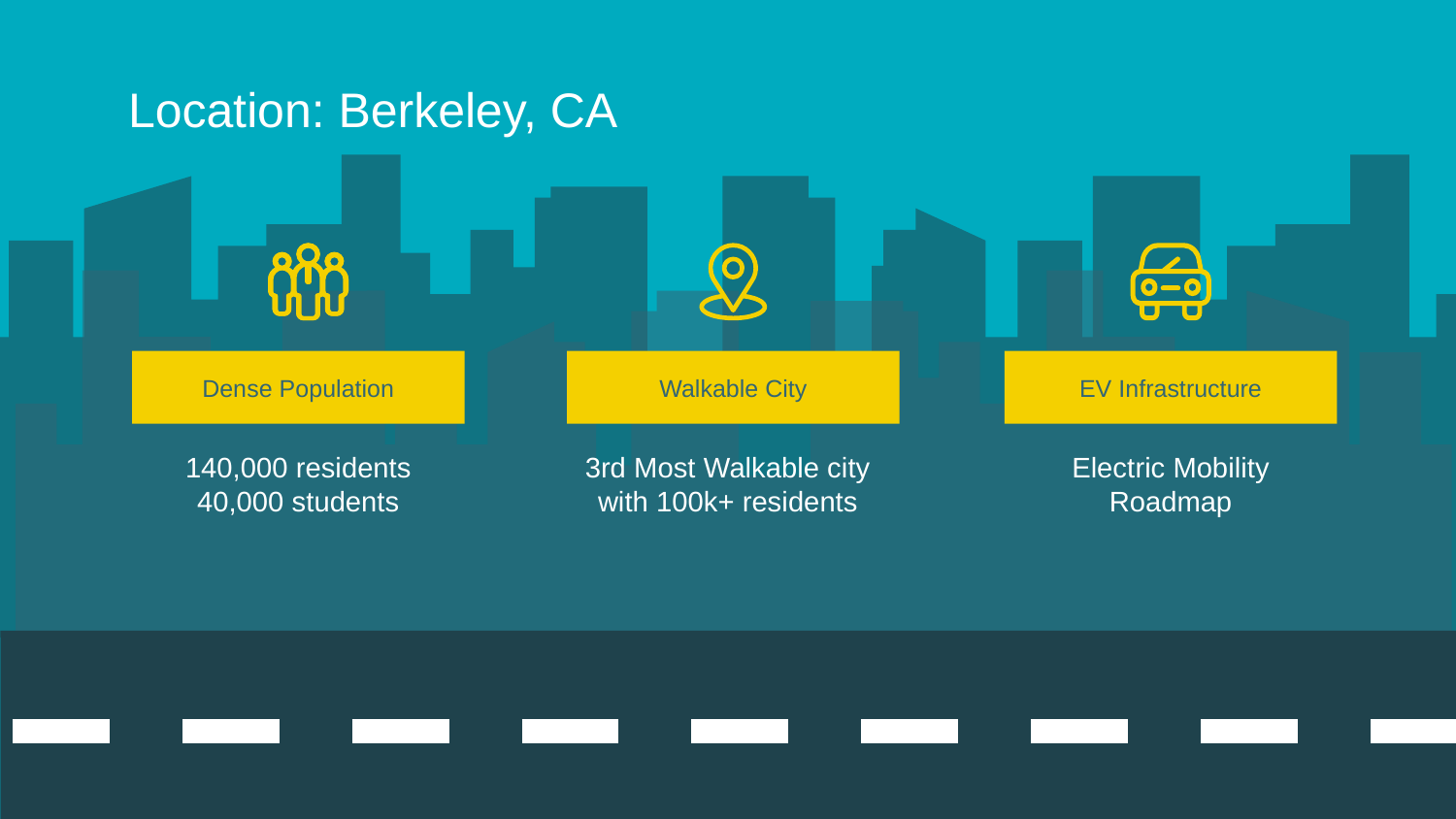

# Location: Berkeley, CA

Dense Population
Walkable City
EV Infrastructure
140,000 residents
40,000 students
3rd Most Walkable city with 100k+ residents

Electric Mobility Roadmap